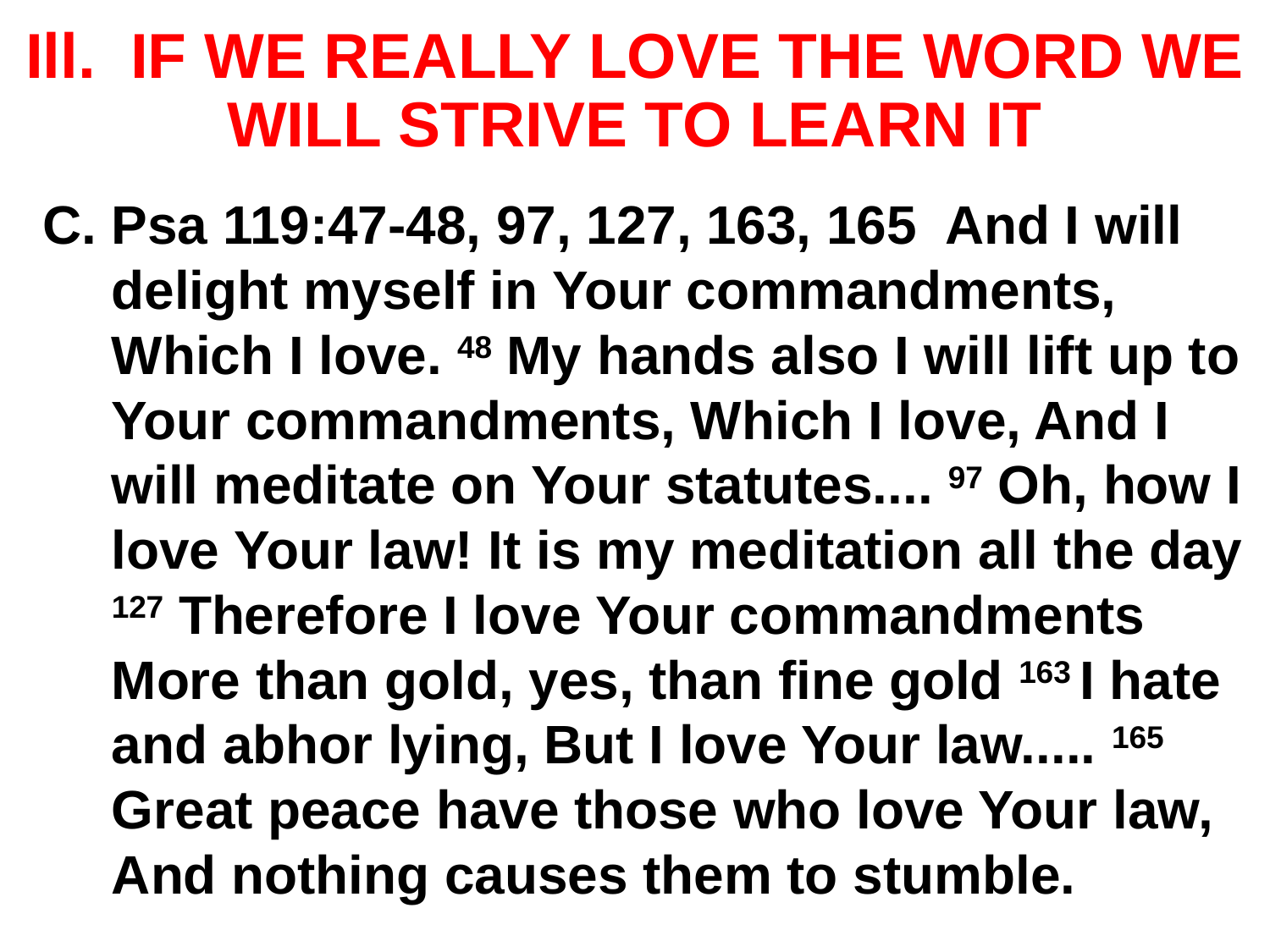

# Ill.  IF WE REALLY LOVE THE WORD WE WILL STRIVE TO LEARN IT
Psa 119:47-48, 97, 127, 163, 165  And I will delight myself in Your commandments, Which I love. 48 My hands also I will lift up to Your commandments, Which I love, And I will meditate on Your statutes.... 97 Oh, how I love Your law! It is my meditation all the day 127 Therefore I love Your commandments More than gold, yes, than fine gold 163 I hate and abhor lying, But I love Your law..... 165 Great peace have those who love Your law, And nothing causes them to stumble.